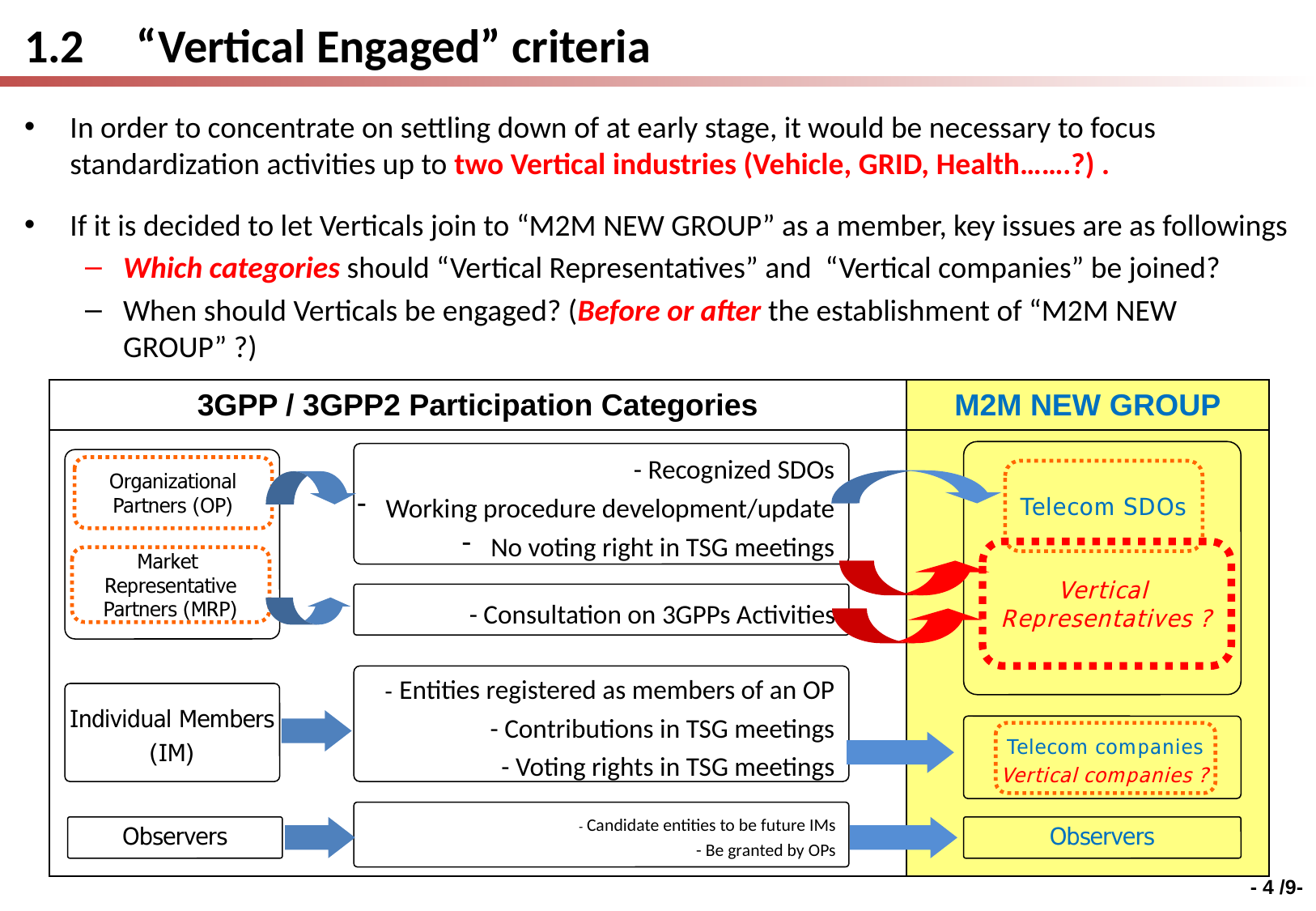

# 1.2   	 “Vertical Engaged” criteria
In order to concentrate on settling down of at early stage, it would be necessary to focus standardization activities up to two Vertical industries (Vehicle, GRID, Health…….?) .

If it is decided to let Verticals join to “M2M NEW GROUP” as a member, key issues are as followings
Which categories should “Vertical Representatives” and  “Vertical companies” be joined?
When should Verticals be engaged? (Before or after the establishment of “M2M NEW GROUP” ?)

| 3GPP / 3GPP2 Participation Categories | M2M NEW GROUP |
| --- | --- |
|  |  |

- Recognized SDOs
Working procedure development/update
No voting right in TSG meetings

Organizational
Partners (OP)
Telecom SDOs

Vertical
Representatives ?

Market
Representative
Partners (MRP)

- Consultation on 3GPPs Activities

- Entities registered as members of an OP
- Contributions in TSG meetings
- Voting rights in TSG meetings
Individual Members
(IM)

Telecom companies
Vertical companies ?

- Candidate entities to be future IMs
- Be granted by OPs
Observers

Observers